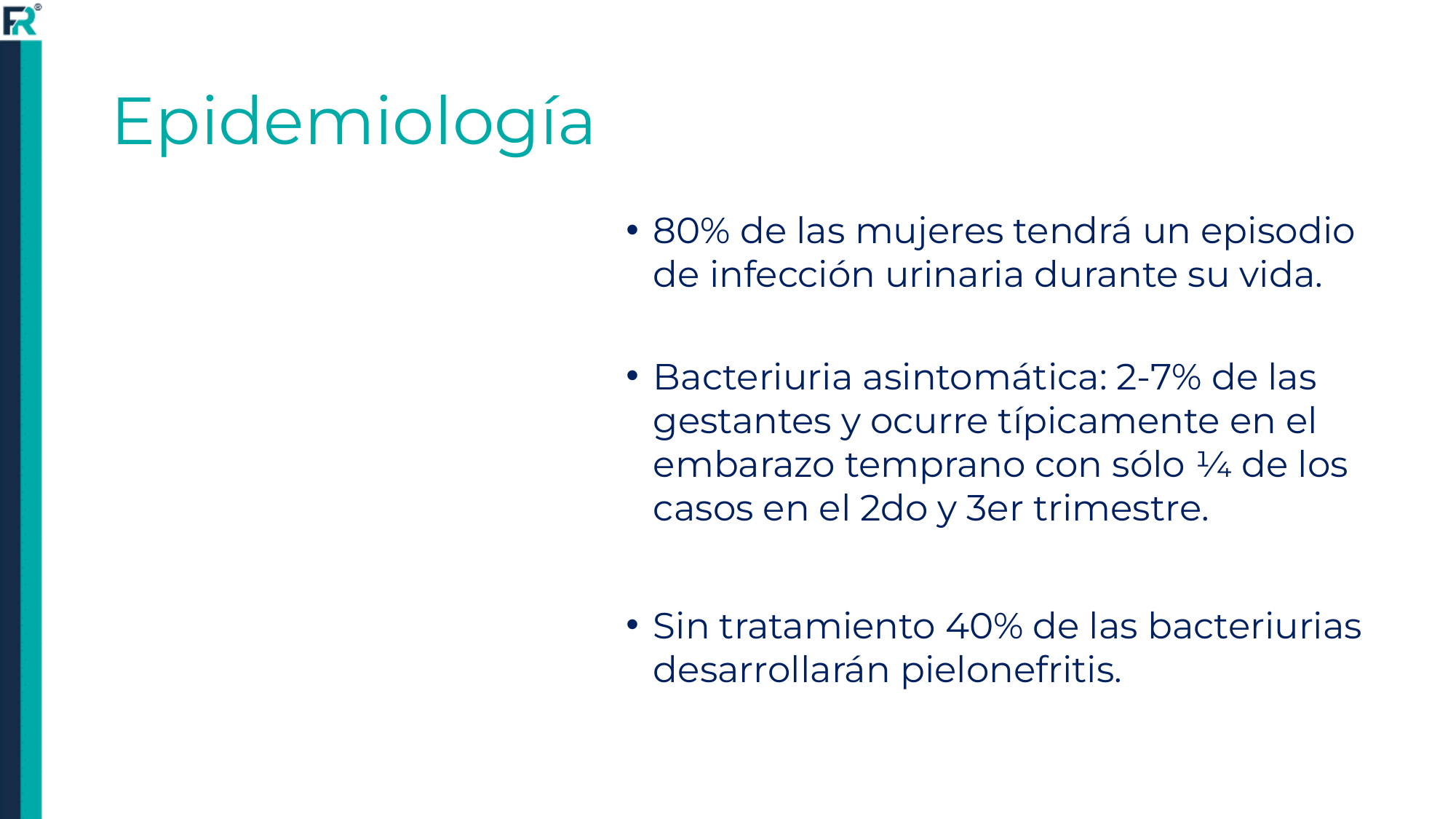

# Epidemiología
80% de las mujeres tendrá un episodio de infección urinaria durante su vida.
Bacteriuria asintomática: 2-7% de las gestantes y ocurre típicamente en el embarazo temprano con sólo ¼ de los casos en el 2do y 3er trimestre.

Sin tratamiento 40% de las bacteriurias desarrollarán pielonefritis.